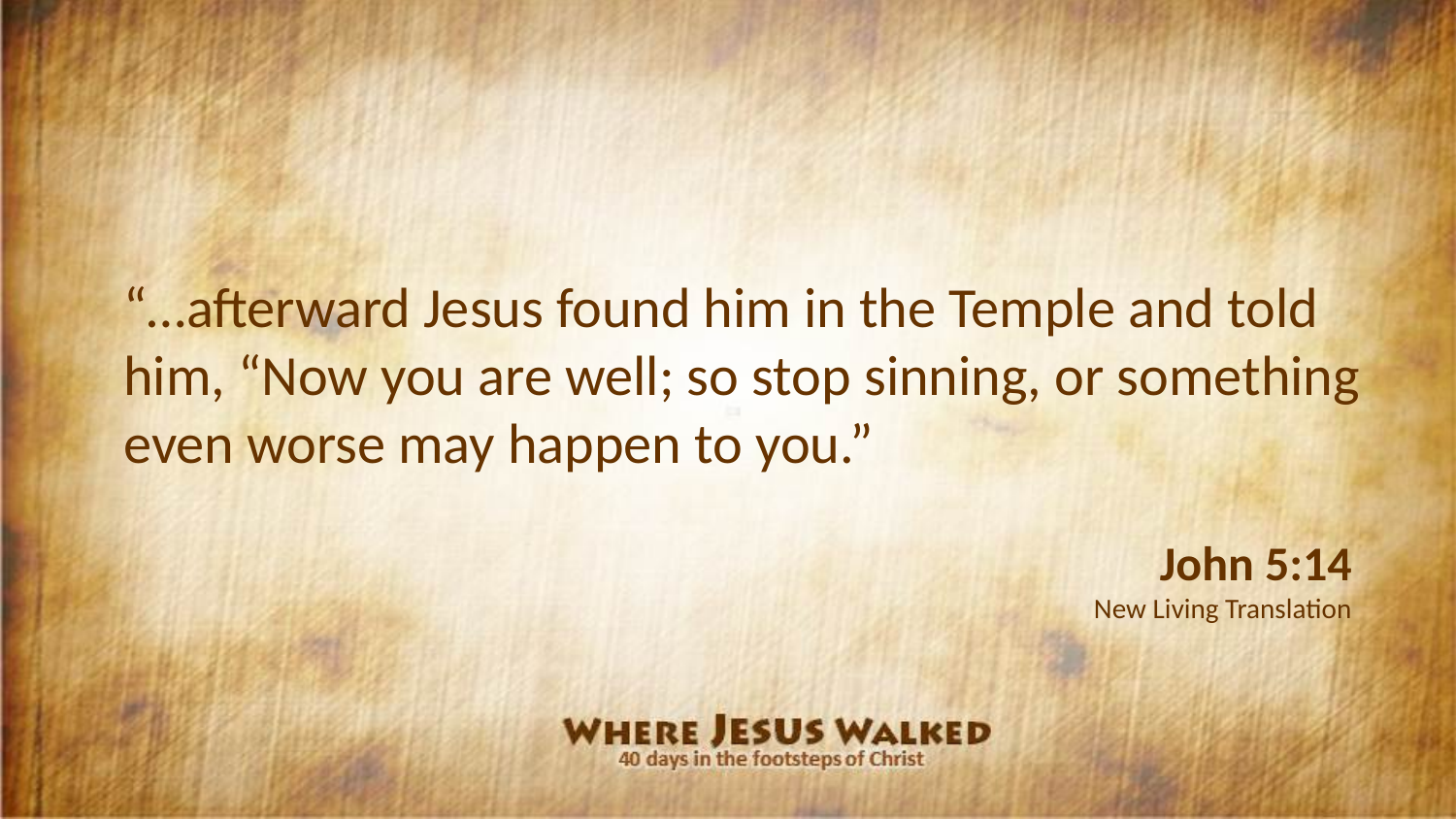

“…afterward Jesus found him in the Temple and told him, “Now you are well; so stop sinning, or something even worse may happen to you.”
John 5:14
New Living Translation